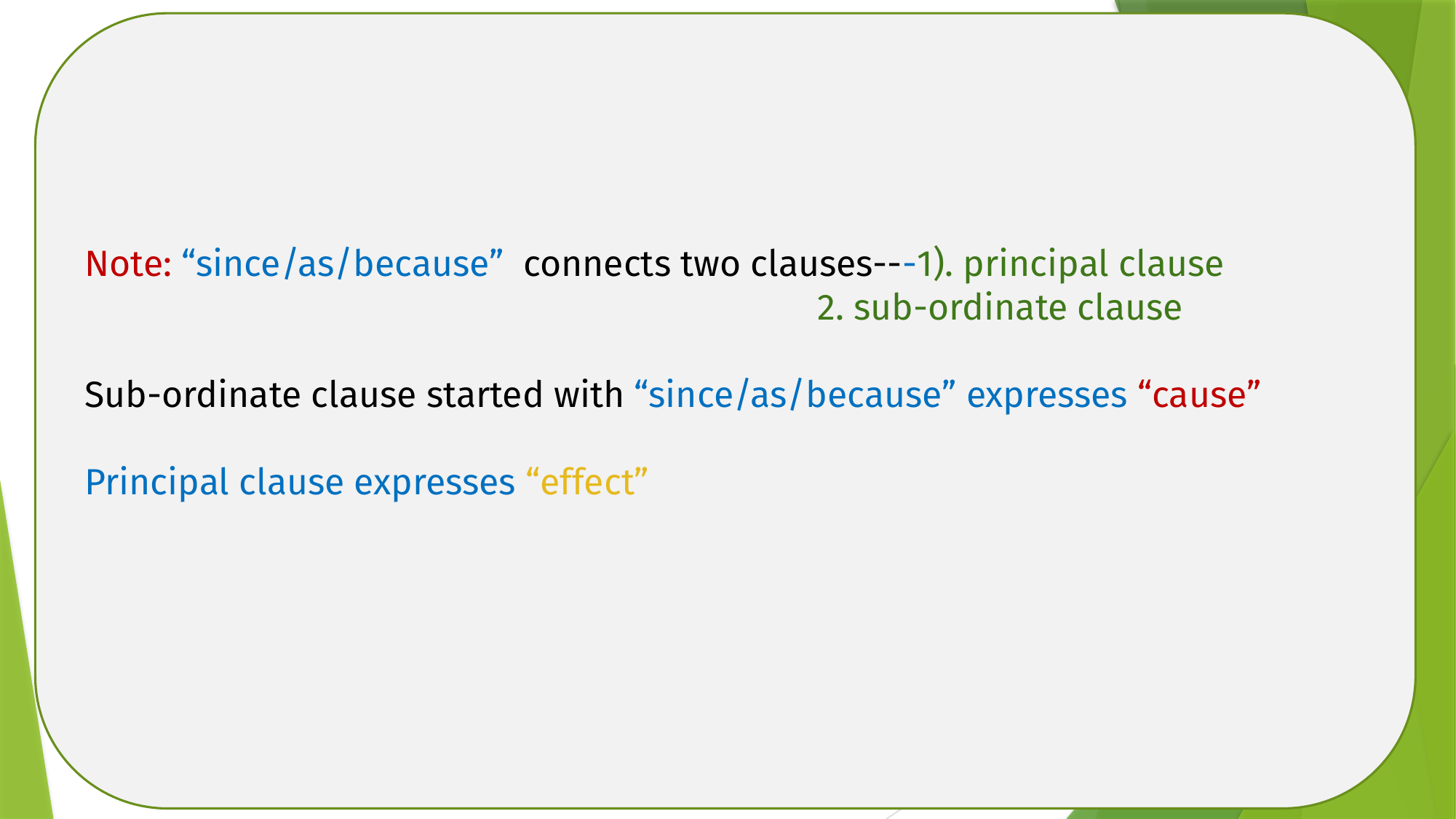

Note: “since/as/because”  connects two clauses---1). principal clause
                                                                            2. sub-ordinate clause

Sub-ordinate clause started with “since/as/because” expresses “cause”

Principal clause expresses “effect”

10/8/2020
10/8/2020
10/8/2020
10/8/2020
10/8/2020
10/8/2020
10/8/2020
10/8/2020